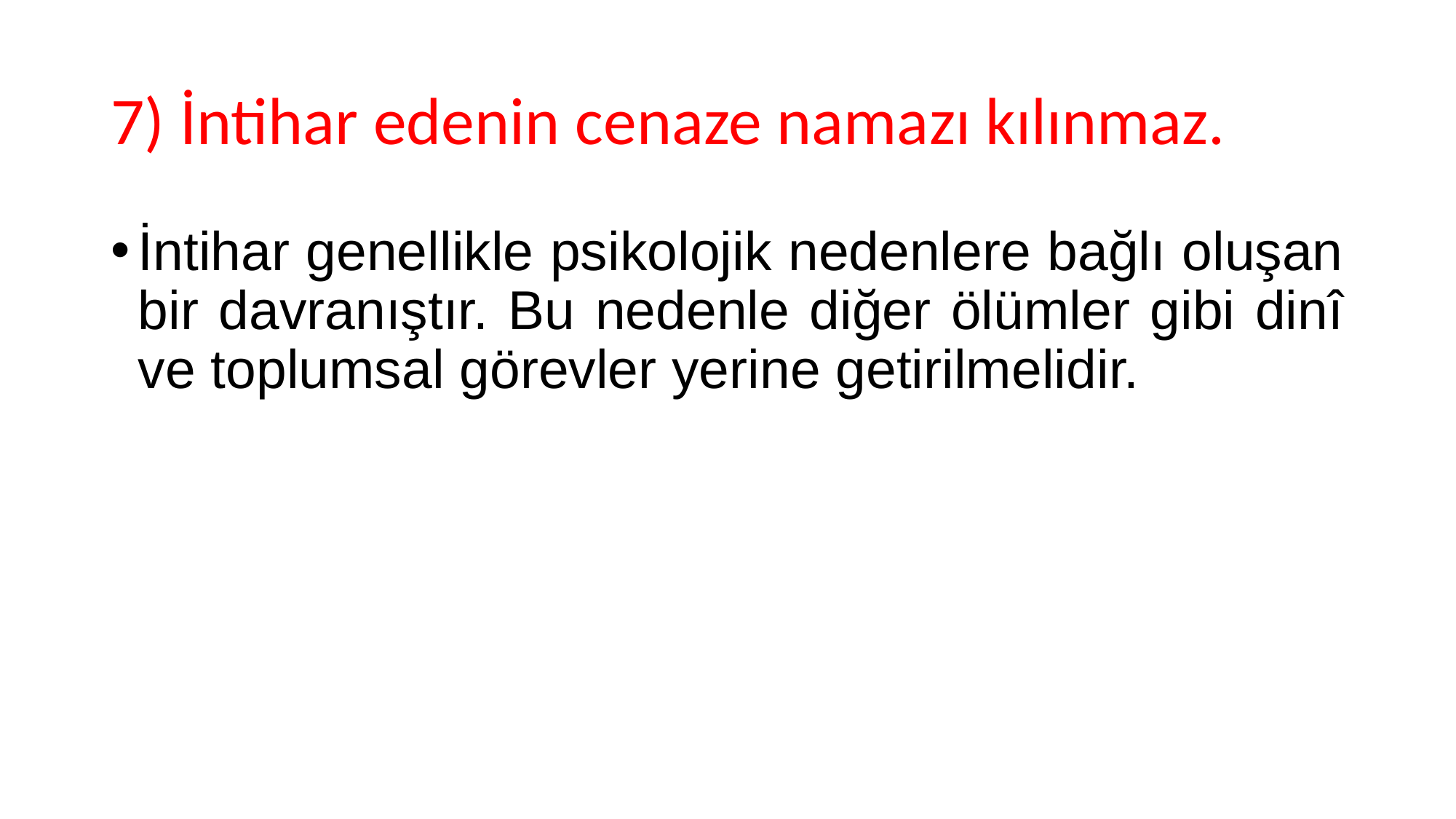

# 7) İntihar edenin cenaze namazı kılınmaz.
İntihar genellikle psikolojik nedenlere bağlı oluşan bir davranıştır. Bu nedenle diğer ölümler gibi dinî ve toplumsal görevler yerine getirilmelidir.